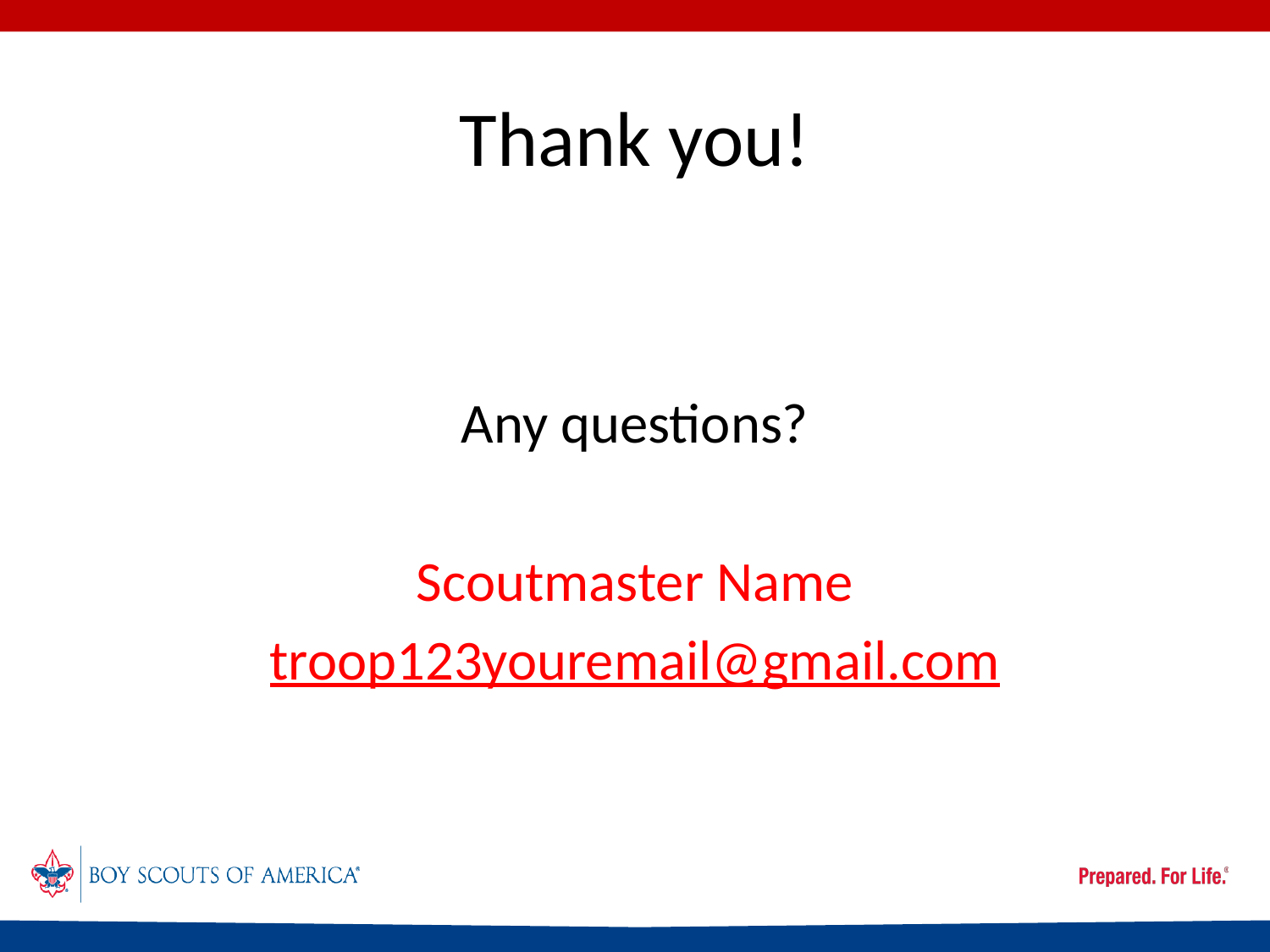

# Thank you!

Any questions?

Scoutmaster Name
troop123youremail@gmail.com